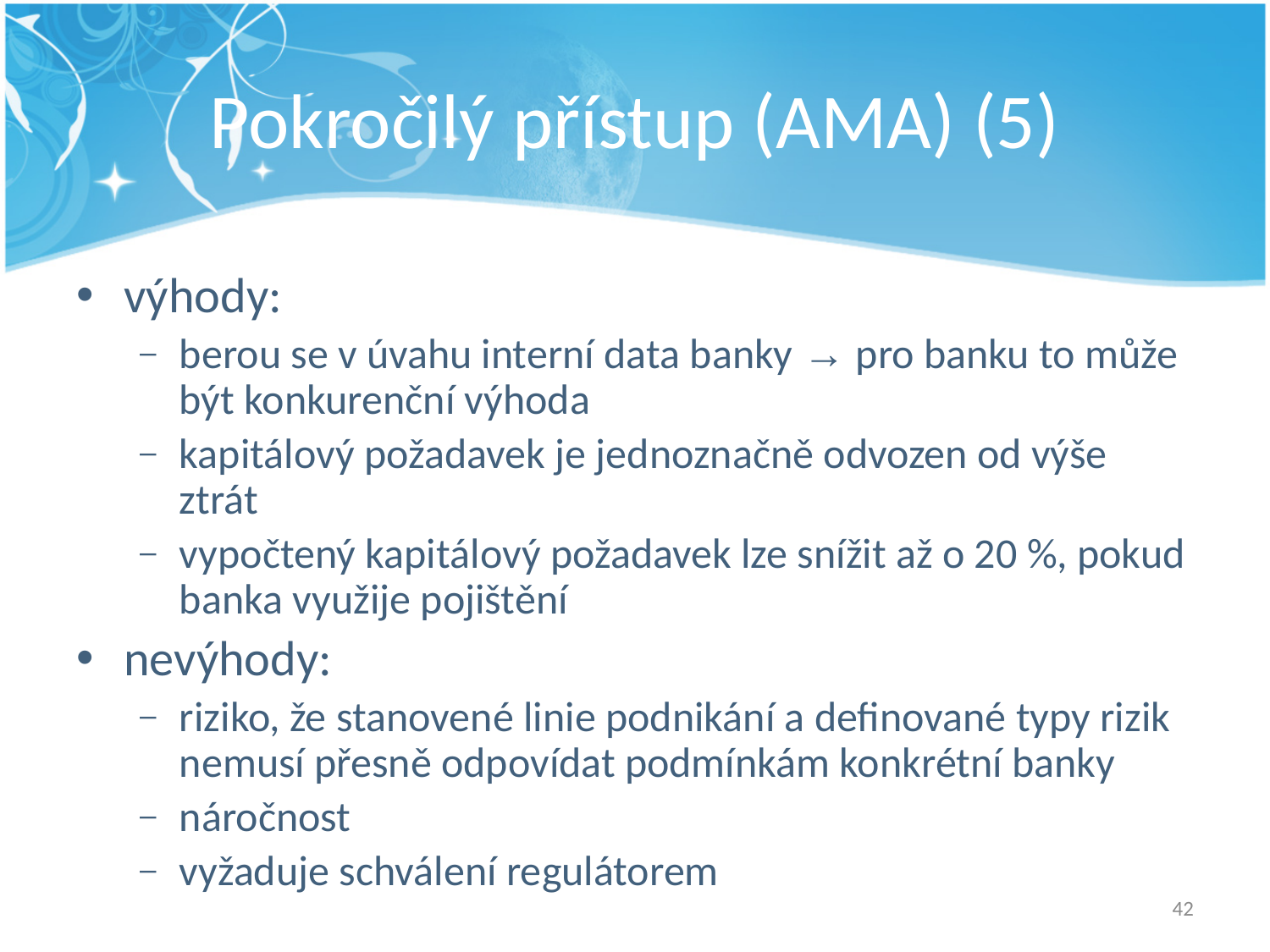

# Pokročilý přístup (AMA) (5)
výhody:
berou se v úvahu interní data banky → pro banku to může být konkurenční výhoda
kapitálový požadavek je jednoznačně odvozen od výše ztrát
vypočtený kapitálový požadavek lze snížit až o 20 %, pokud banka využije pojištění
nevýhody:
riziko, že stanovené linie podnikání a definované typy rizik nemusí přesně odpovídat podmínkám konkrétní banky
náročnost
vyžaduje schválení regulátorem
42